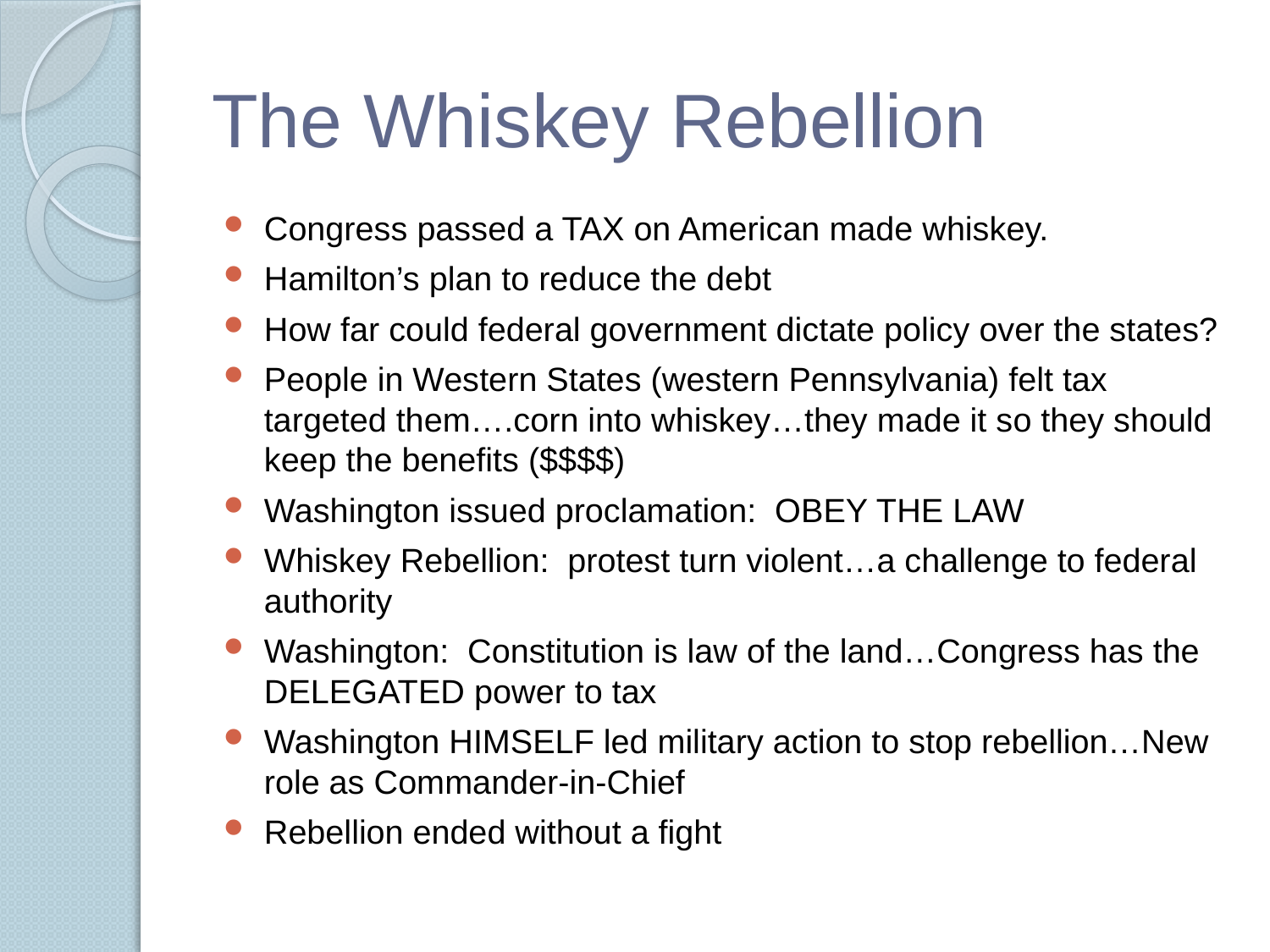

# The Whiskey Rebellion
Congress passed a TAX on American made whiskey.
Hamilton’s plan to reduce the debt
How far could federal government dictate policy over the states?
People in Western States (western Pennsylvania) felt tax targeted them….corn into whiskey…they made it so they should keep the benefits ($$$$)
Washington issued proclamation:  OBEY THE LAW
Whiskey Rebellion:  protest turn violent…a challenge to federal authority
Washington:  Constitution is law of the land…Congress has the DELEGATED power to tax
Washington HIMSELF led military action to stop rebellion…New role as Commander-in-Chief
Rebellion ended without a fight